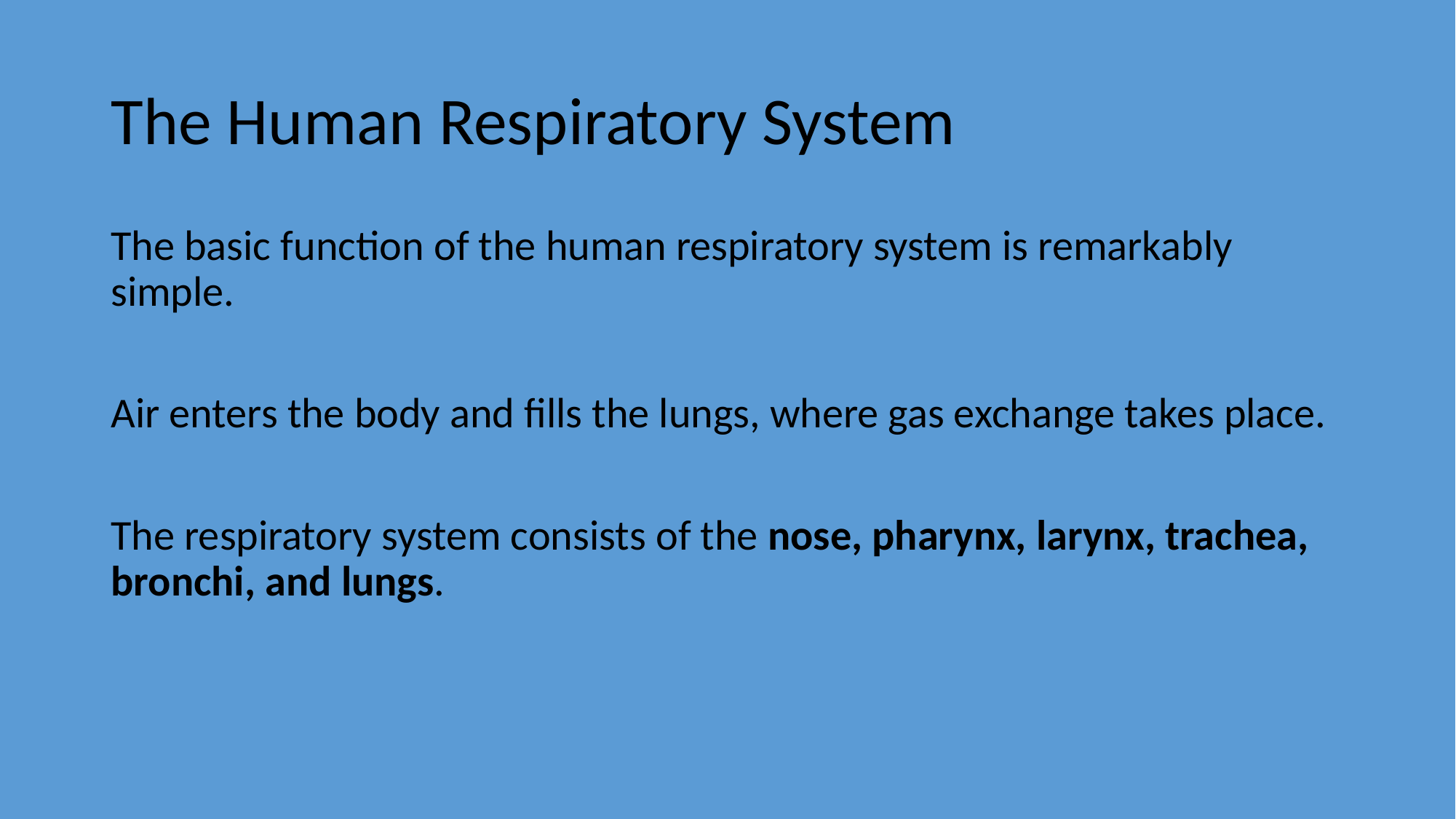

# The Human Respiratory System
The basic function of the human respiratory system is remarkably simple.

Air enters the body and fills the lungs, where gas exchange takes place.

The respiratory system consists of the nose, pharynx, larynx, trachea, bronchi, and lungs.